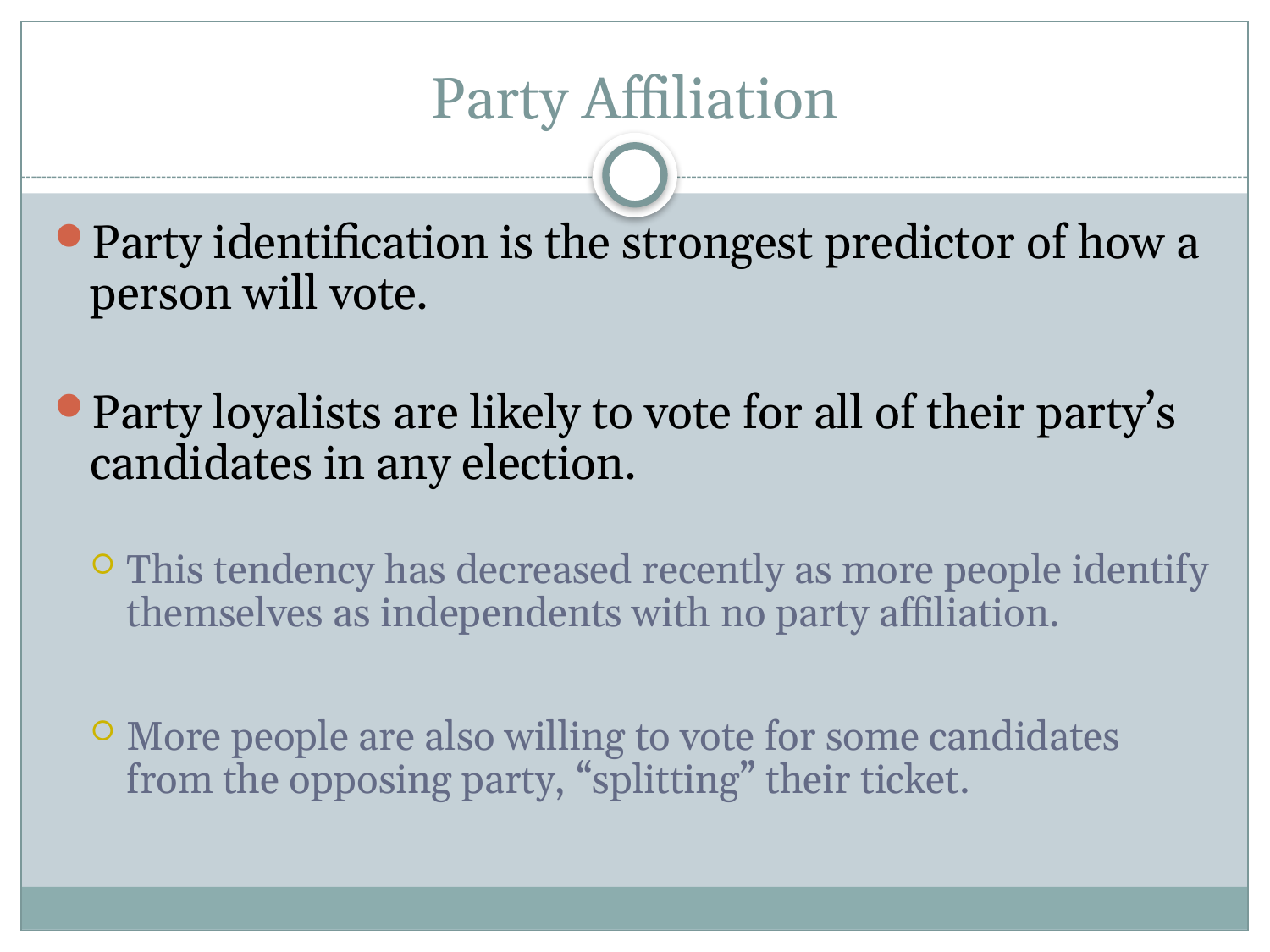

# Party Affiliation
Party identification is the strongest predictor of how a person will vote.

Party loyalists are likely to vote for all of their party’s candidates in any election.

This tendency has decreased recently as more people identify themselves as independents with no party affiliation.

More people are also willing to vote for some candidates from the opposing party, “splitting” their ticket.